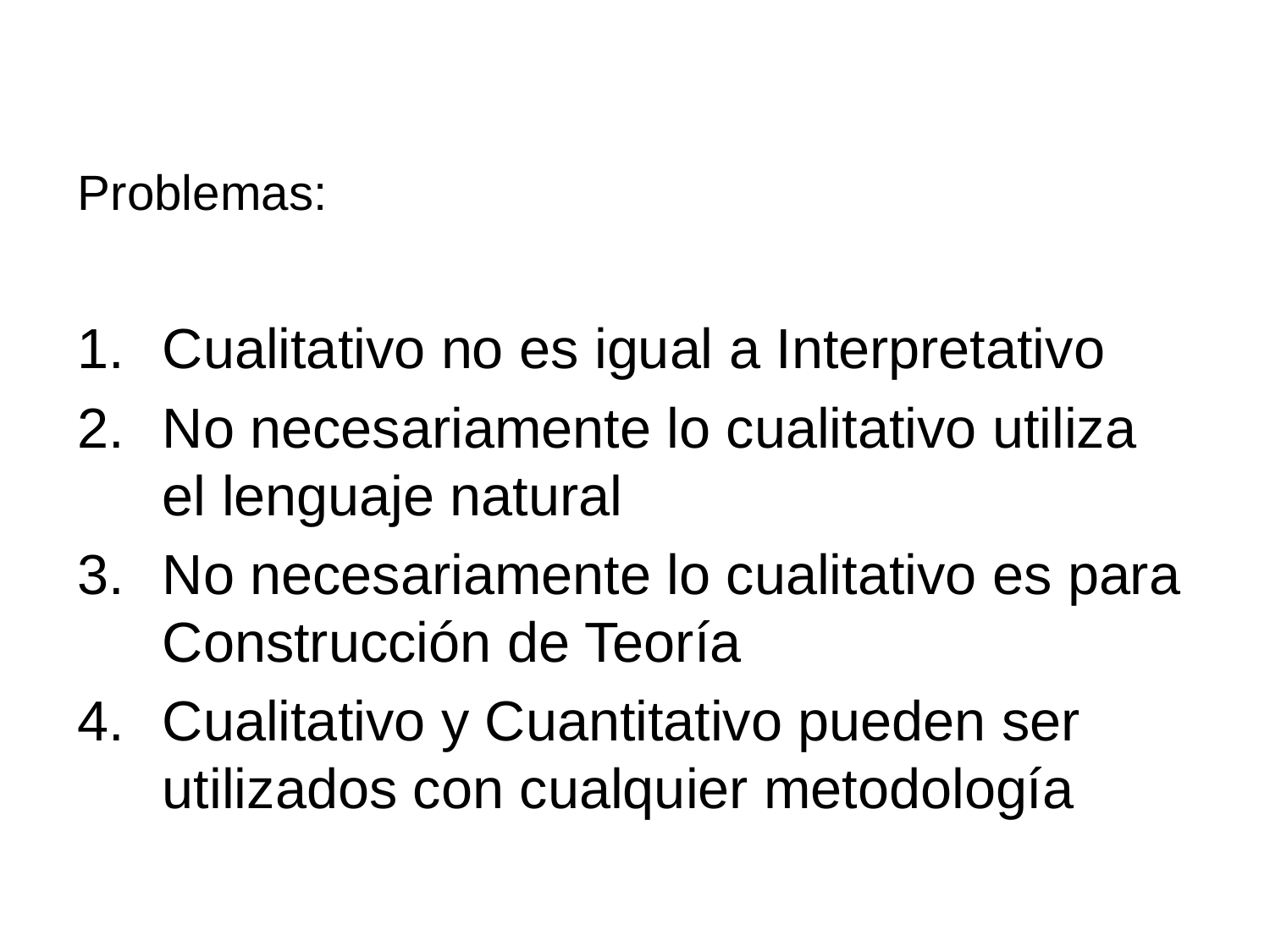

# Problemas:
Cualitativo no es igual a Interpretativo
No necesariamente lo cualitativo utiliza el lenguaje natural
No necesariamente lo cualitativo es para Construcción de Teoría
Cualitativo y Cuantitativo pueden ser utilizados con cualquier metodología